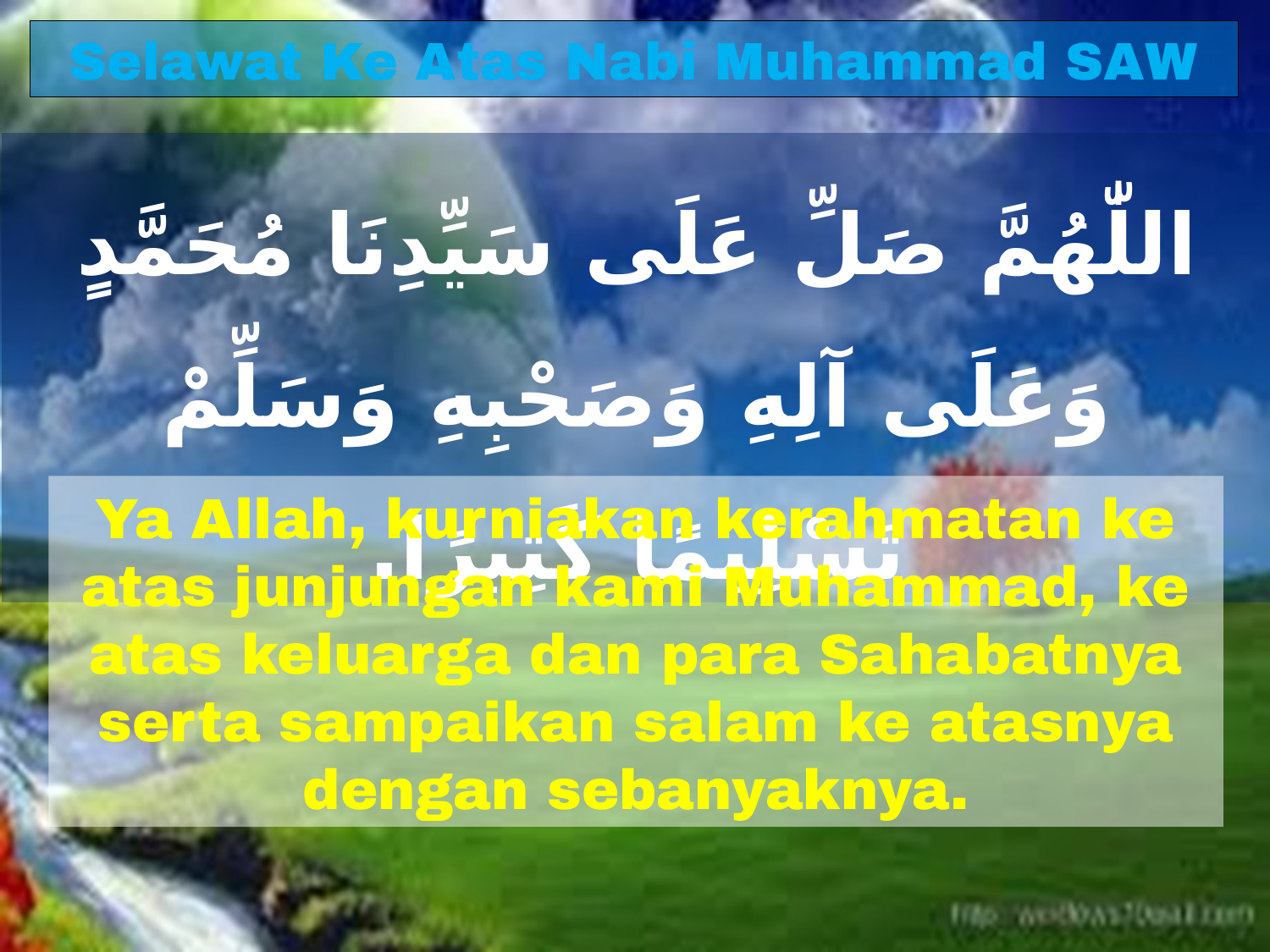

Selawat Ke Atas Nabi Muhammad SAW
اللّٰهُمَّ صَلِّ عَلَى سَيِّدِنَا مُحَمَّدٍ وَعَلَى آلِهِ وَصَحْبِهِ وَسَلِّمْ تَسْلِيمًا كَثِيرًا.
Ya Allah, kurniakan kerahmatan ke atas junjungan kami Muhammad, ke atas keluarga dan para Sahabatnya serta sampaikan salam ke atasnya dengan sebanyaknya.